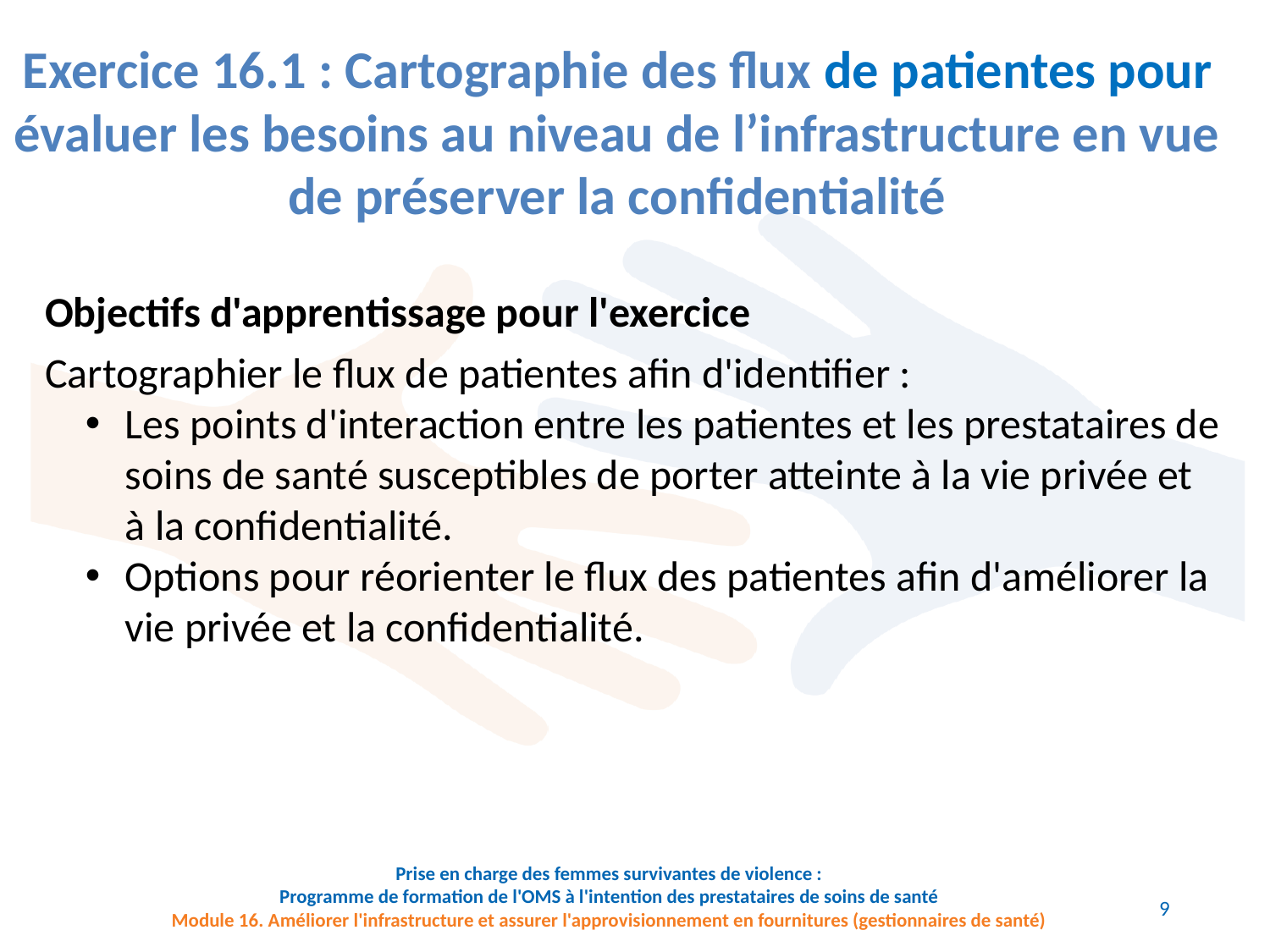

Exercice 16.1 : Cartographie des flux de patientes pour évaluer les besoins au niveau de l’infrastructure en vue de préserver la confidentialité
Objectifs d'apprentissage pour l'exercice
Cartographier le flux de patientes afin d'identifier :
Les points d'interaction entre les patientes et les prestataires de soins de santé susceptibles de porter atteinte à la vie privée et à la confidentialité.
Options pour réorienter le flux des patientes afin d'améliorer la vie privée et la confidentialité.

9